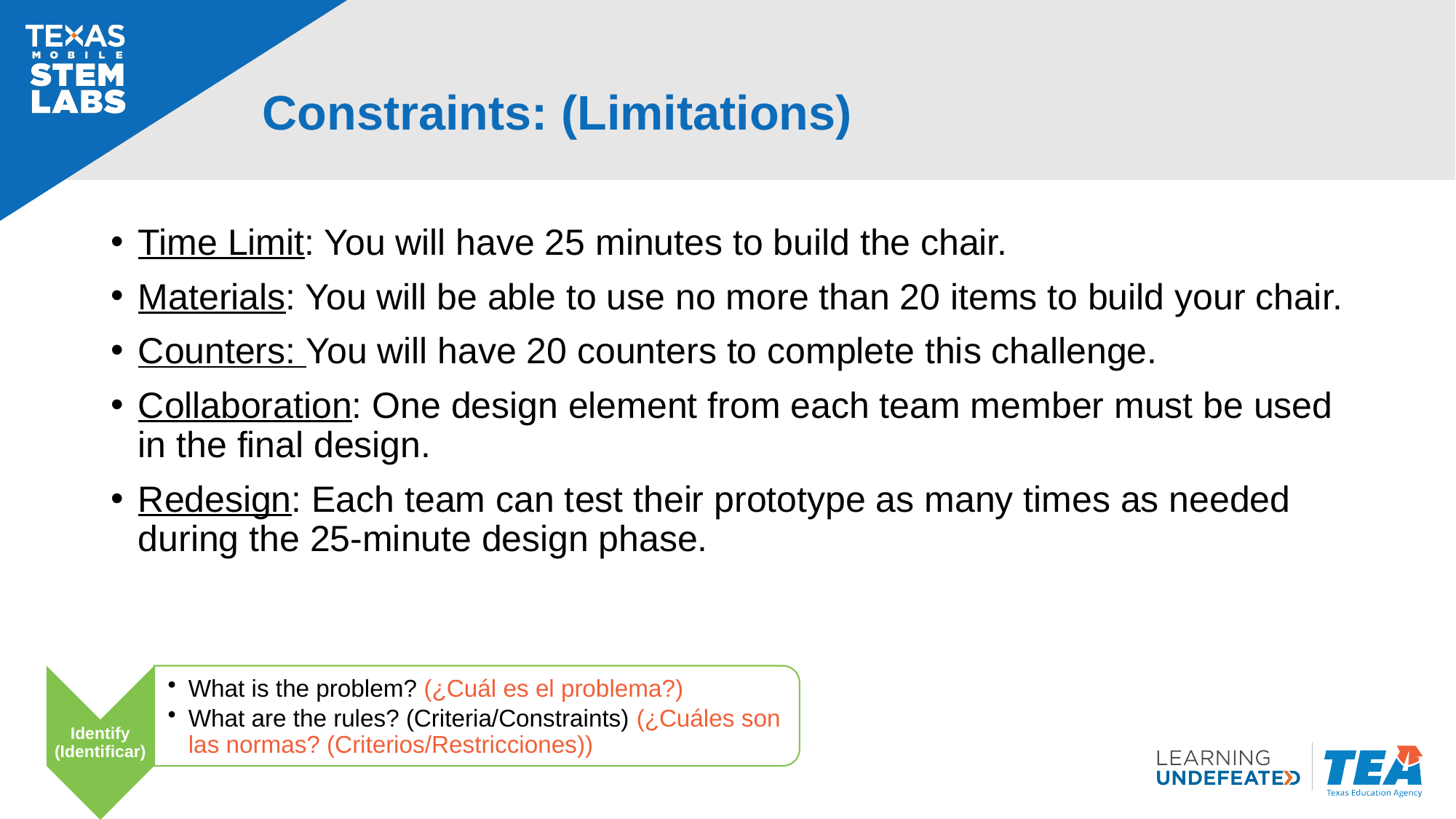

# Constraints: (Limitations)
Time Limit: You will have 25 minutes to build the chair.
Materials: You will be able to use no more than 20 items to build your chair.
Counters: You will have 20 counters to complete this challenge.
Collaboration: One design element from each team member must be used in the final design.
Redesign: Each team can test their prototype as many times as needed during the 25-minute design phase.